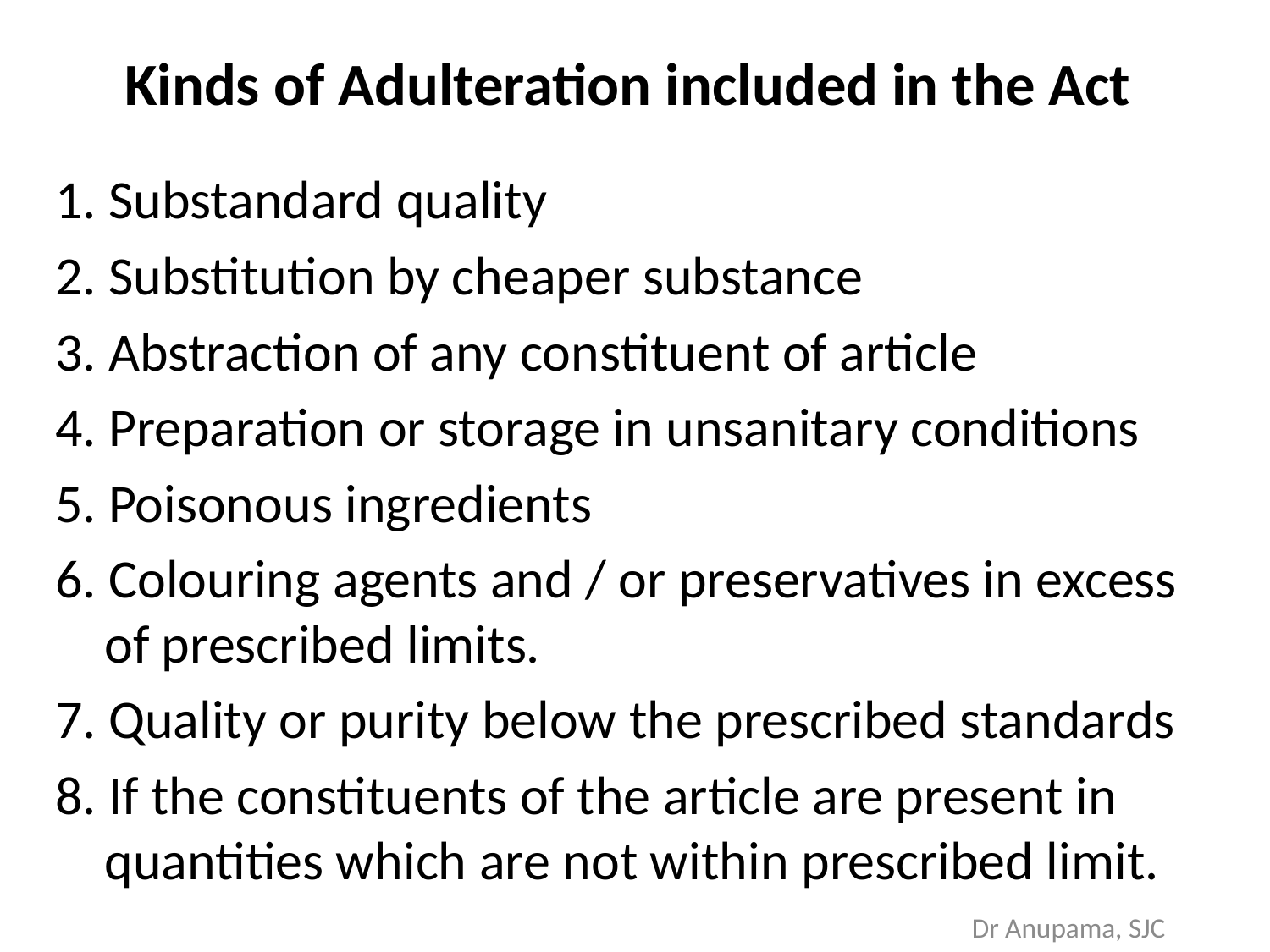

# Kinds of Adulteration included in the Act
1. Substandard quality
2. Substitution by cheaper substance
3. Abstraction of any constituent of article
4. Preparation or storage in unsanitary conditions
5. Poisonous ingredients
6. Colouring agents and / or preservatives in excess of prescribed limits.
7. Quality or purity below the prescribed standards
8. If the constituents of the article are present in quantities which are not within prescribed limit.

Dr Anupama, SJC